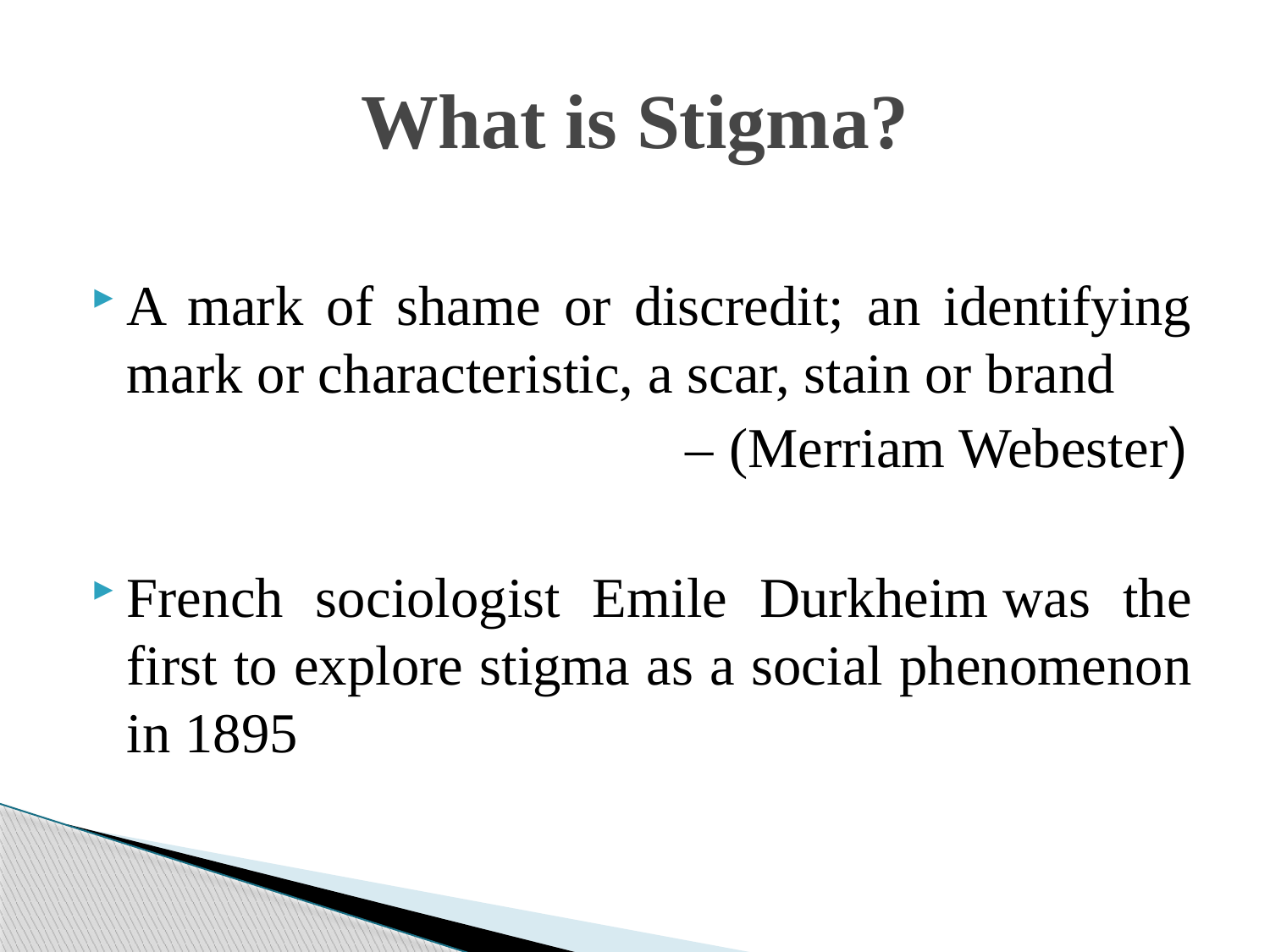

# What is Stigma?

A mark of shame or discredit; an identifying mark or characteristic, a scar, stain or brand
                                          – (Merriam Webester)

French sociologist Emile Durkheim was the first to explore stigma as a social phenomenon in 1895